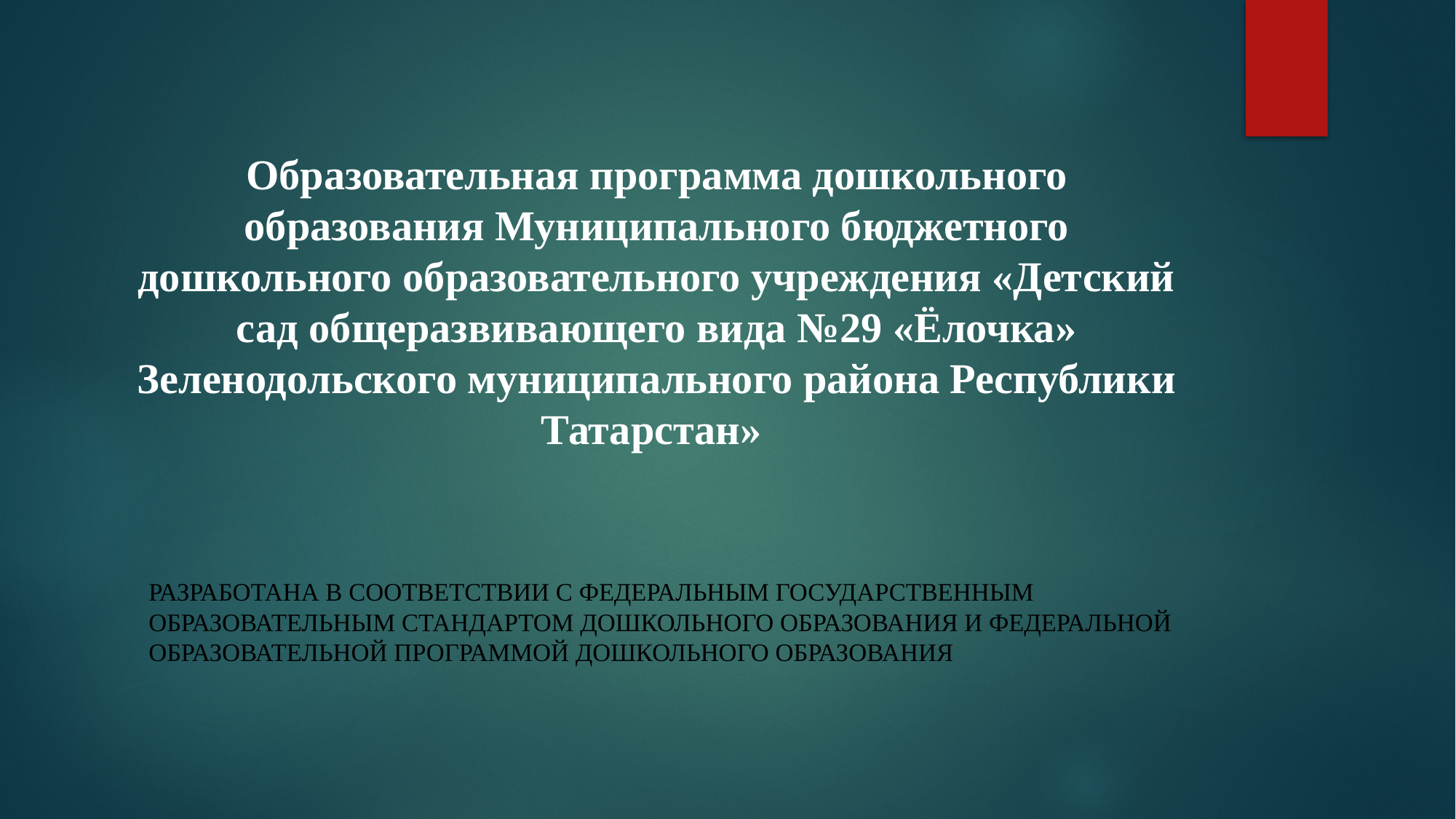

# Образовательная программа дошкольного образования Муниципального бюджетного дошкольного образовательного учреждения «Детский сад общеразвивающего вида №29 «Ёлочка» Зеленодольского муниципального района Республики Татарстан»
Разработана в соответствии с федеральным государственным образовательным стандартом дошкольного образования и федеральной образовательной программой дошкольного образования